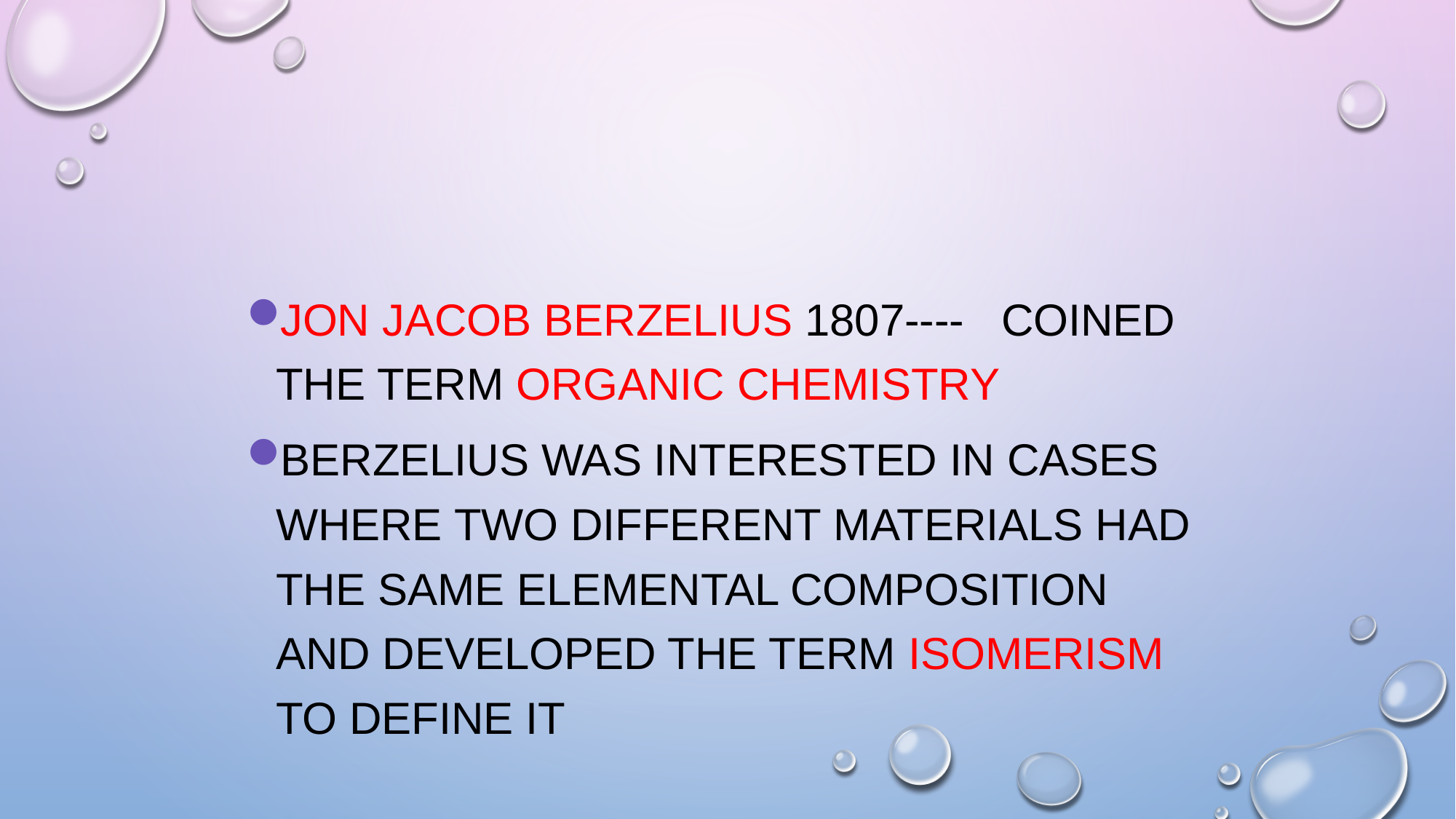

#

Jon Jacob Berzelius 1807----   Coined the term organic chemistry
Berzelius was interested in cases where two different materials had the same elemental composition  and developed the term isomerism to define it